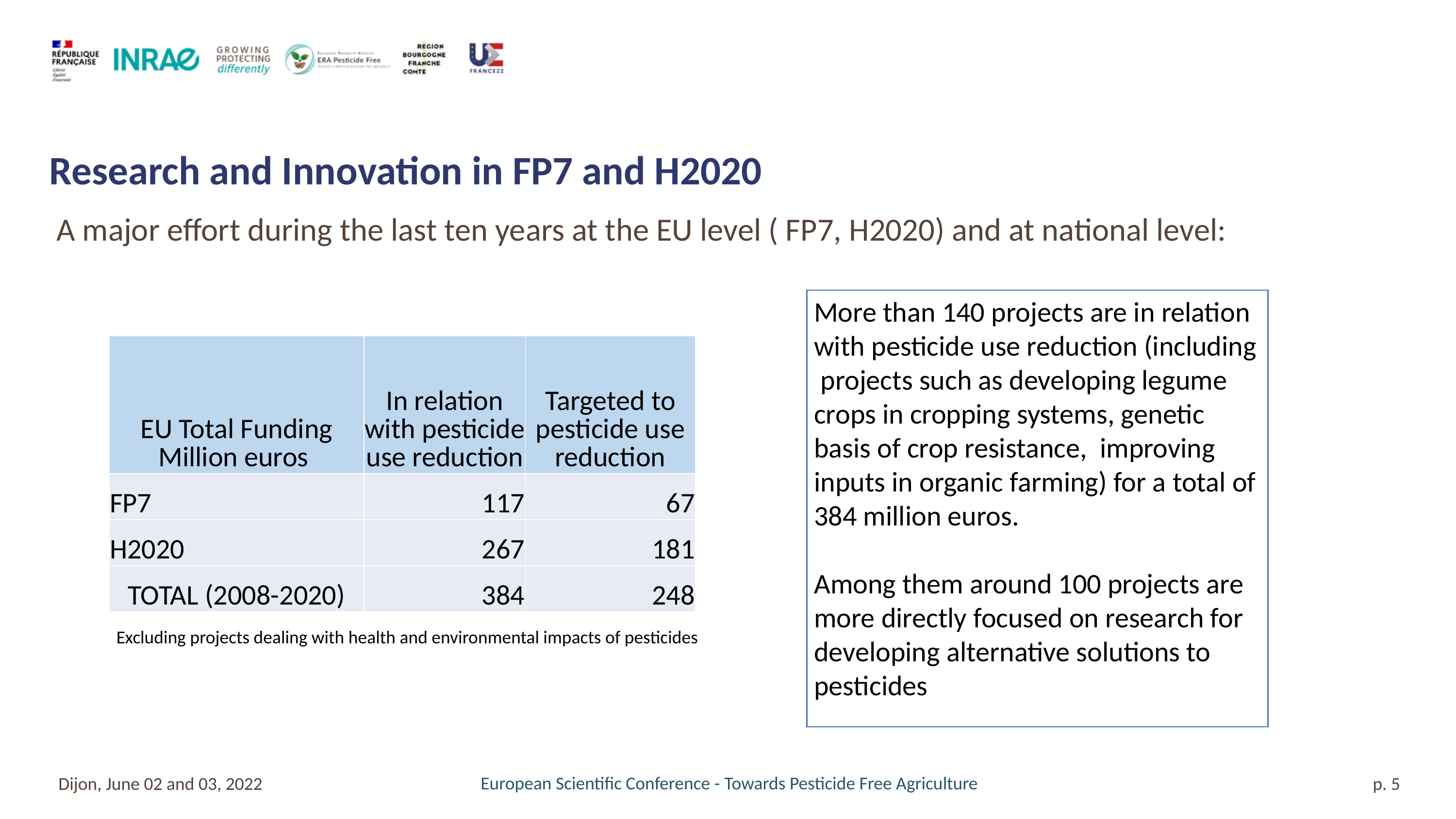

# Research and Innovation in FP7 and H2020
A major effort during the last ten years at the EU level ( FP7, H2020) and at national level:
More than 140 projects are in relation with pesticide use reduction (including  projects such as developing legume crops in cropping systems, genetic basis of crop resistance,  improving inputs in organic farming) for a total of 384 million euros.

Among them around 100 projects are more directly focused on research for developing alternative solutions to pesticides

| EU Total Funding Million euros | In relation with pesticide use reduction | Targeted to pesticide use reduction |
| --- | --- | --- |
| FP7 | 117 | 67 |
| H2020 | 267 | 181 |
| TOTAL (2008-2020) | 384 | 248 |
Excluding projects dealing with health and environmental impacts of pesticides